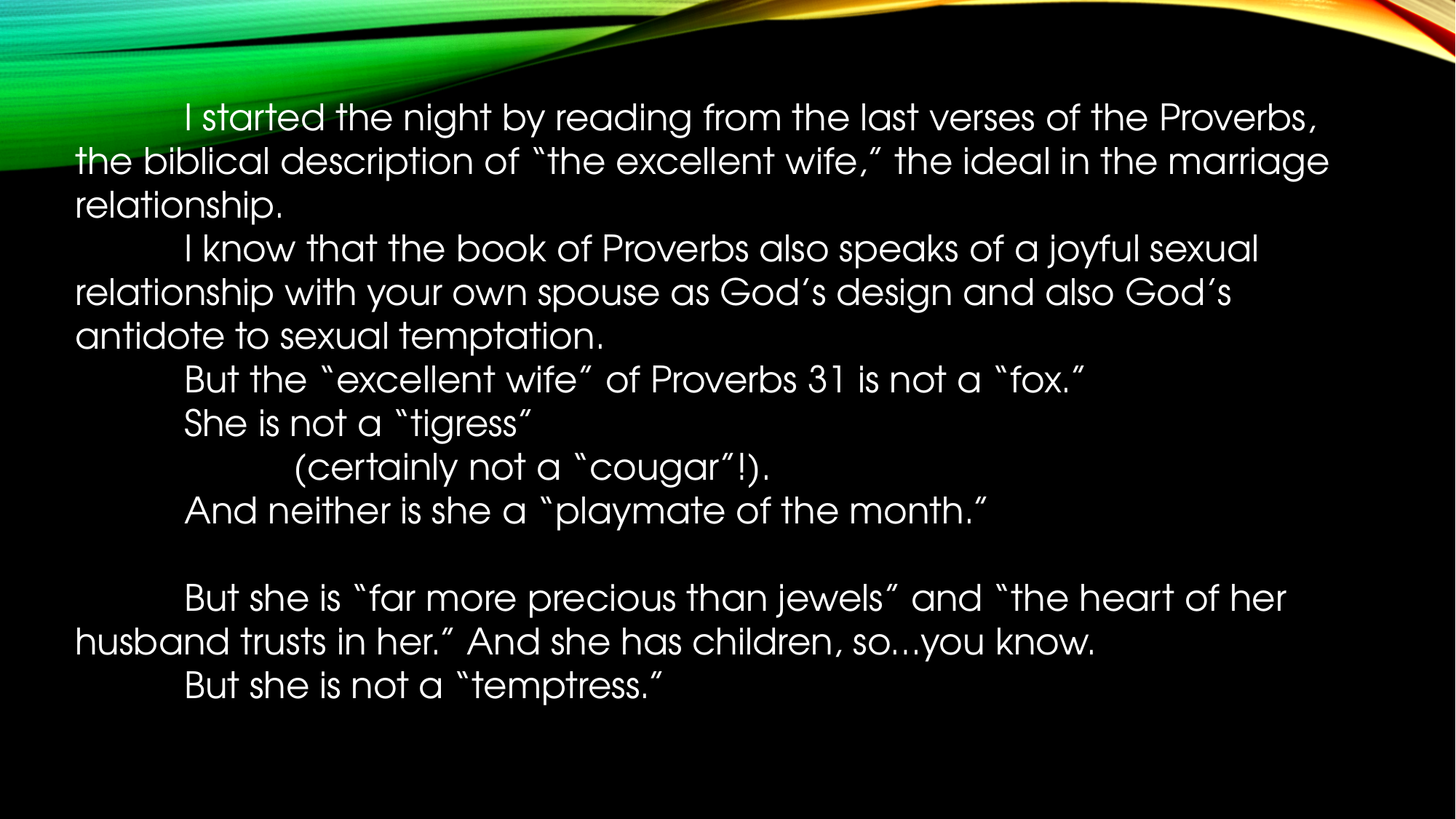

I started the night by reading from the last verses of the Proverbs, the biblical description of “the excellent wife,” the ideal in the marriage relationship.
	I know that the book of Proverbs also speaks of a joyful sexual relationship with your own spouse as God’s design and also God’s antidote to sexual temptation.
	But the “excellent wife” of Proverbs 31 is not a “fox.”
	She is not a “tigress”
		(certainly not a “cougar”!).
	And neither is she a “playmate of the month.”

	But she is “far more precious than jewels” and “the heart of her husband trusts in her.” And she has children, so…you know.
	But she is not a “temptress.”